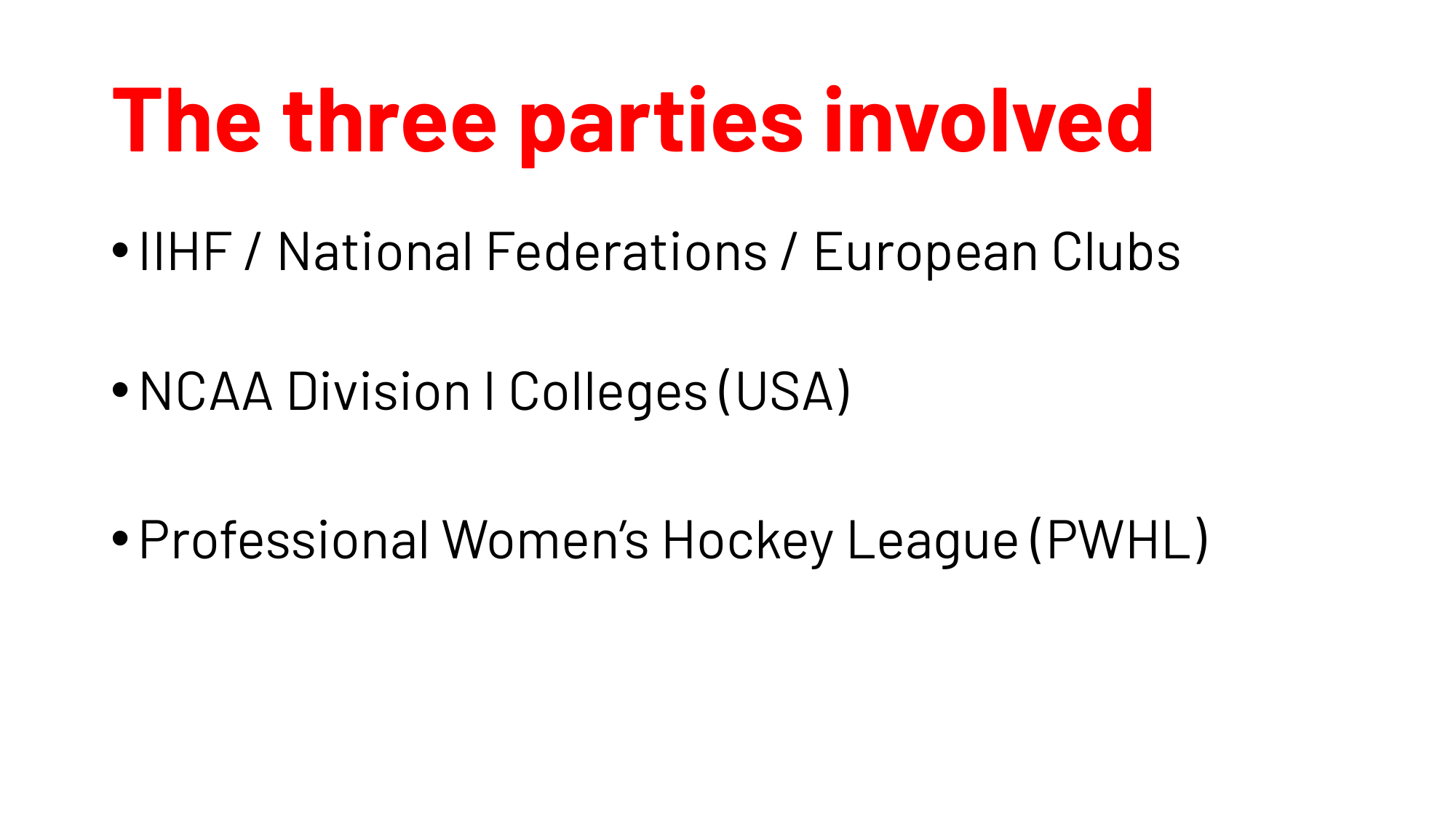

# The three parties involved
IIHF / National Federations / European Clubs
NCAA Division I Colleges (USA)

Professional Women’s Hockey League (PWHL)